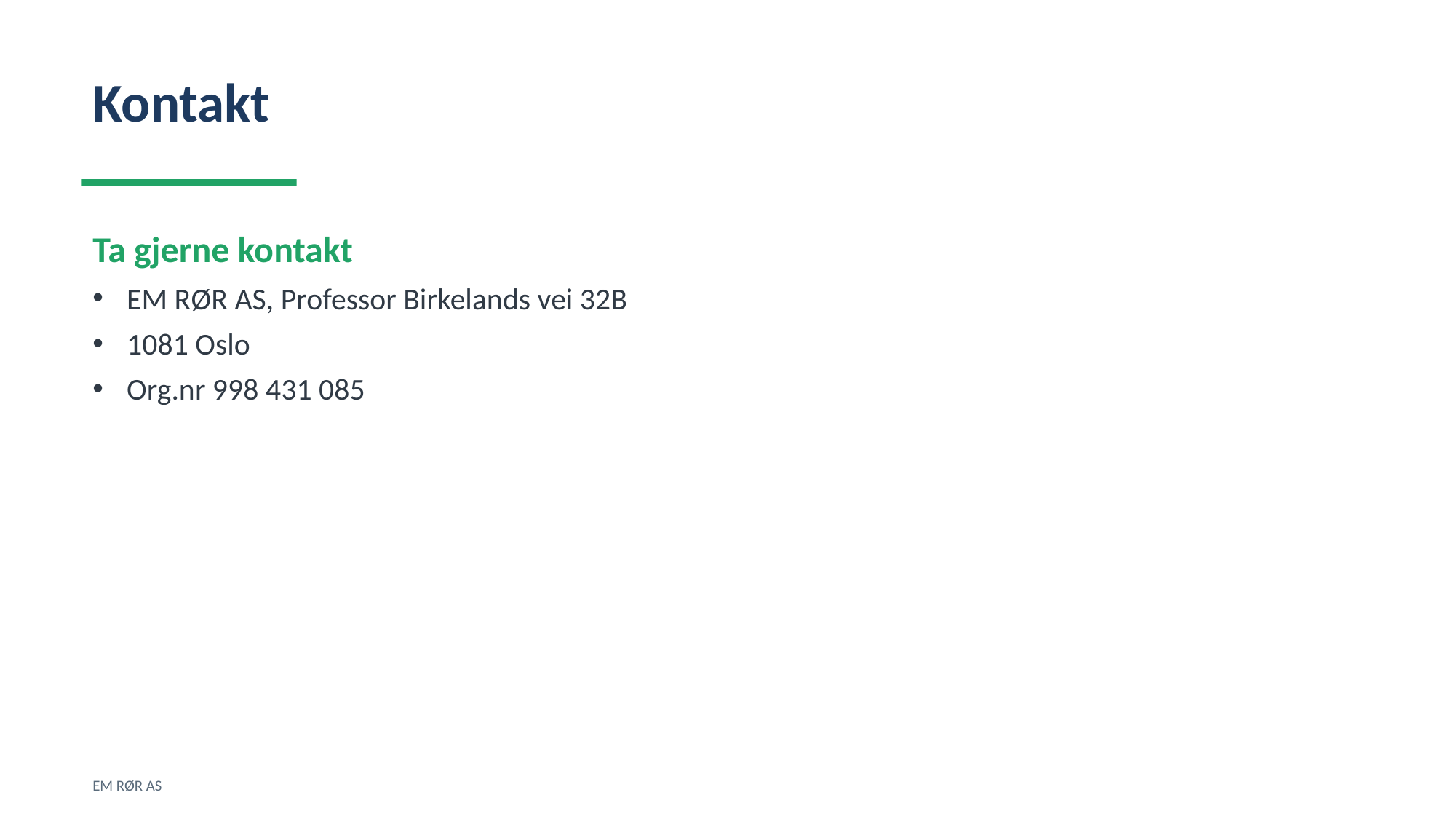

Kontakt

Ta gjerne kontakt
EM RØR AS, Professor Birkelands vei 32B
1081 Oslo
Org.nr 998 431 085
EM RØR AS